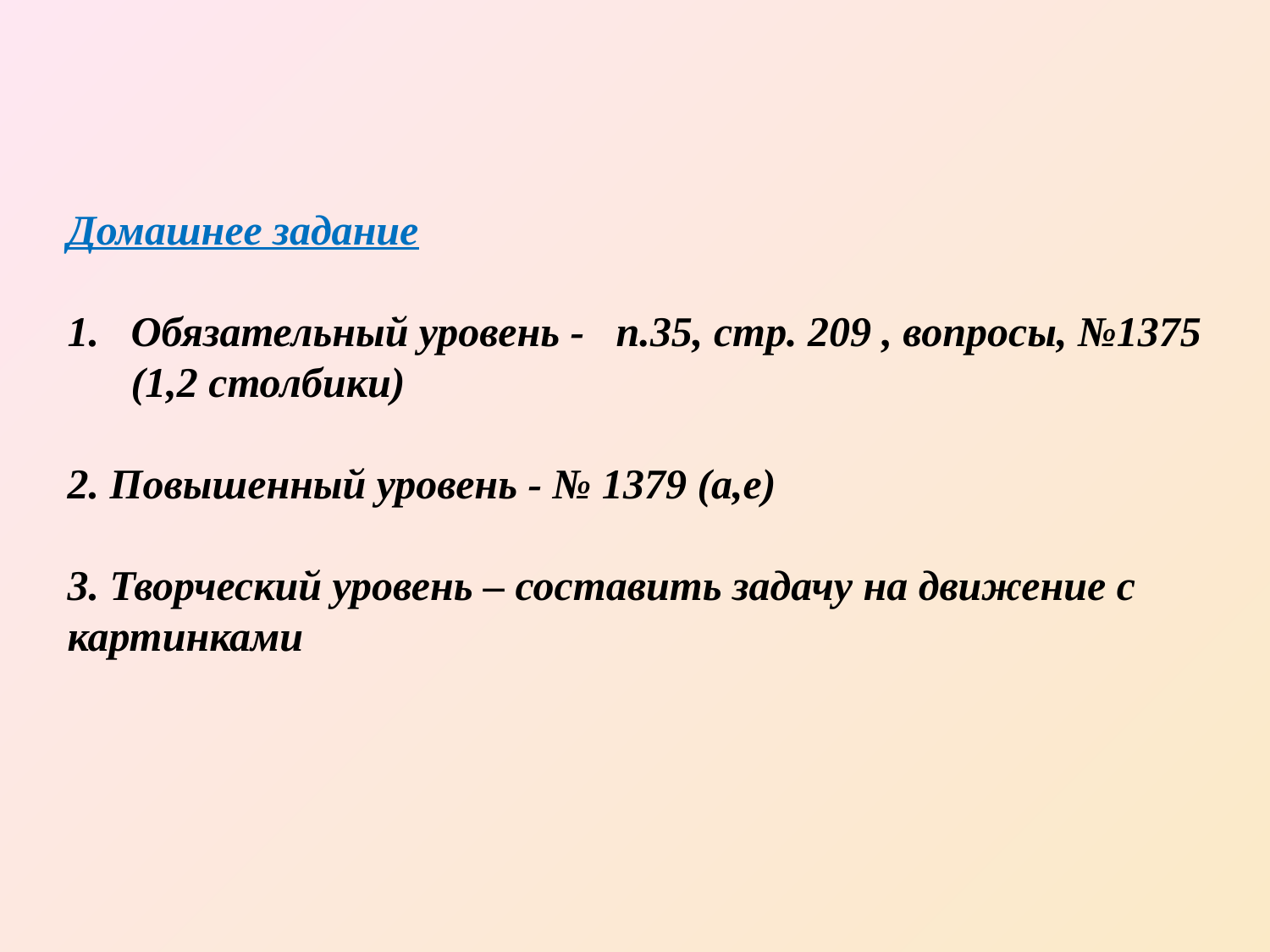

Домашнее задание

Обязательный уровень -   п.35, стр. 209 , вопросы, №1375 (1,2 столбики)

2. Повышенный уровень - № 1379 (а,е)

3. Творческий уровень – составить задачу на движение с картинками